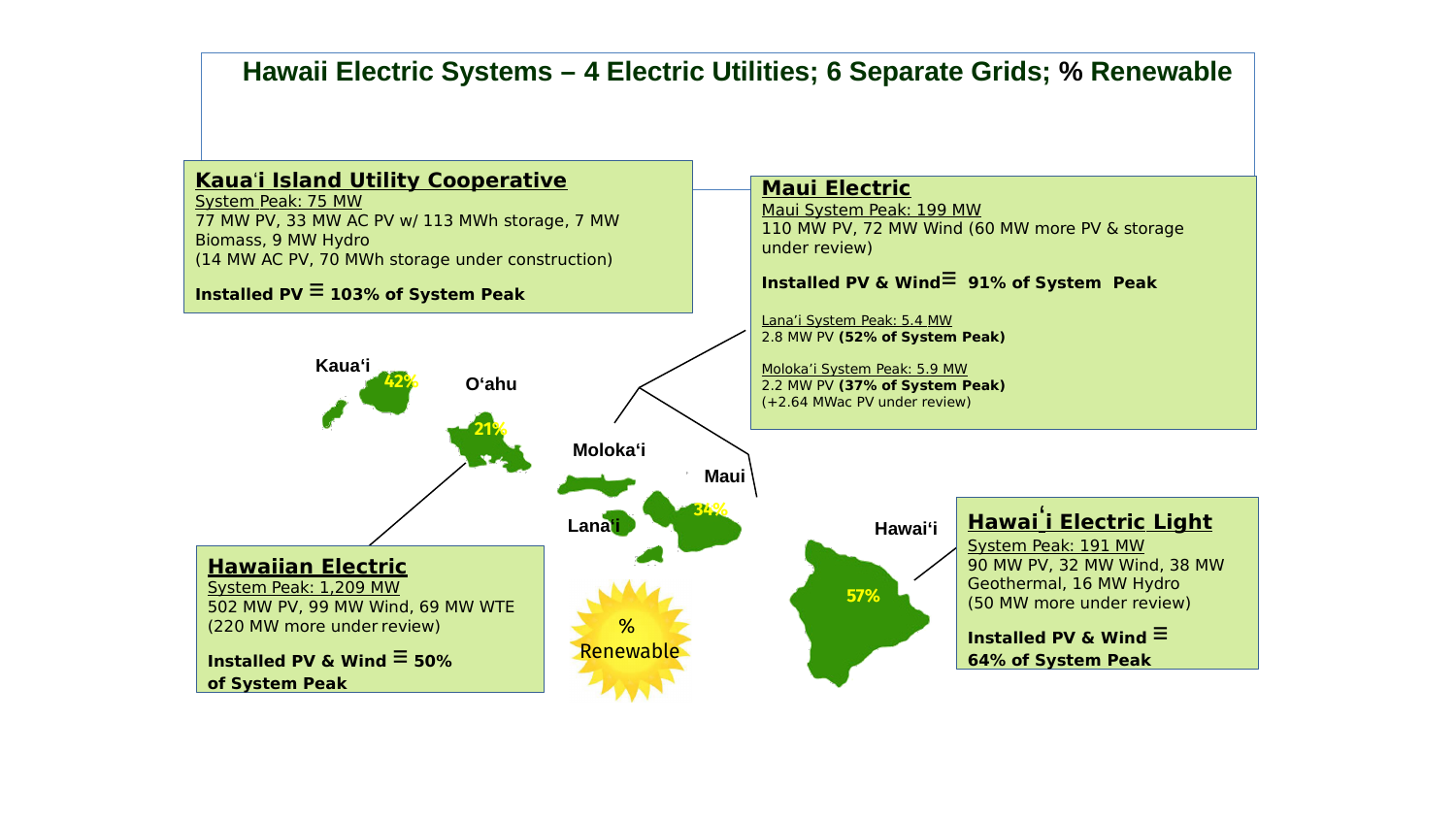

# Hawaii Electric Systems – 4 Electric Utilities; 6 Separate Grids; % Renewable
Kauaʻi Island Utility Cooperative
System Peak: 75 MW
77 MW PV, 33 MW AC PV w/ 113 MWh storage, 7 MW Biomass, 9 MW Hydro
(14 MW AC PV, 70 MWh storage under construction)
Installed PV ≡ 103% of System Peak
Maui Electric
Maui System Peak: 199 MW
110 MW PV, 72 MW Wind (60 MW more PV & storage under review)
Installed PV & Wind≡  91% of System  Peak
Lana’i System Peak: 5.4 MW
2.8 MW PV (52% of System Peak)
Moloka’i System Peak: 5.9 MW
2.2 MW PV (37% of System Peak)
(+2.64 MWac PV under review)

Kauaʻi
42%
Oʻahu

21%
Molokaʻi

Maui
34%
Hawaiʻi Electric Light
System Peak: 191 MW
90 MW PV, 32 MW Wind, 38 MW Geothermal, 16 MW Hydro
(50 MW more under review)
Installed PV & Wind ≡ 64% of System Peak
Lanaʻi
Hawaiʻi

Hawaiian Electric
System Peak: 1,209 MW
502 MW PV, 99 MW Wind, 69 MW WTE
(220 MW more under review)
Installed PV & Wind ≡ 50% of System Peak

57%
%
Renewable